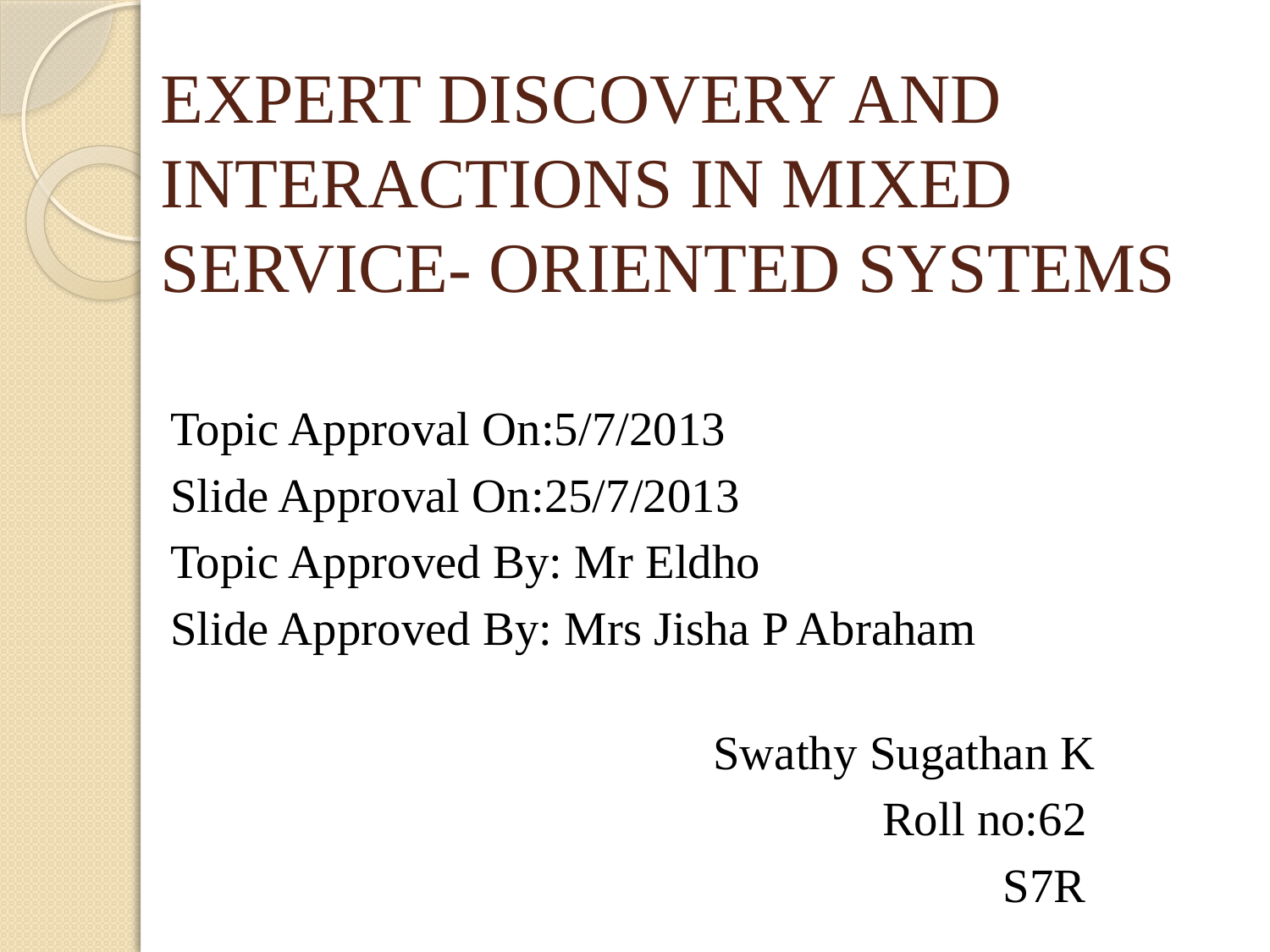

# EXPERT DISCOVERY AND INTERACTIONS IN MIXED SERVICE- ORIENTED SYSTEMS
Topic Approval On:5/7/2013
Slide Approval On:25/7/2013
Topic Approved By: Mr Eldho
Slide Approved By: Mrs Jisha P Abraham
                                             Swathy Sugathan K
                                                           Roll no:62
                                                                     S7R